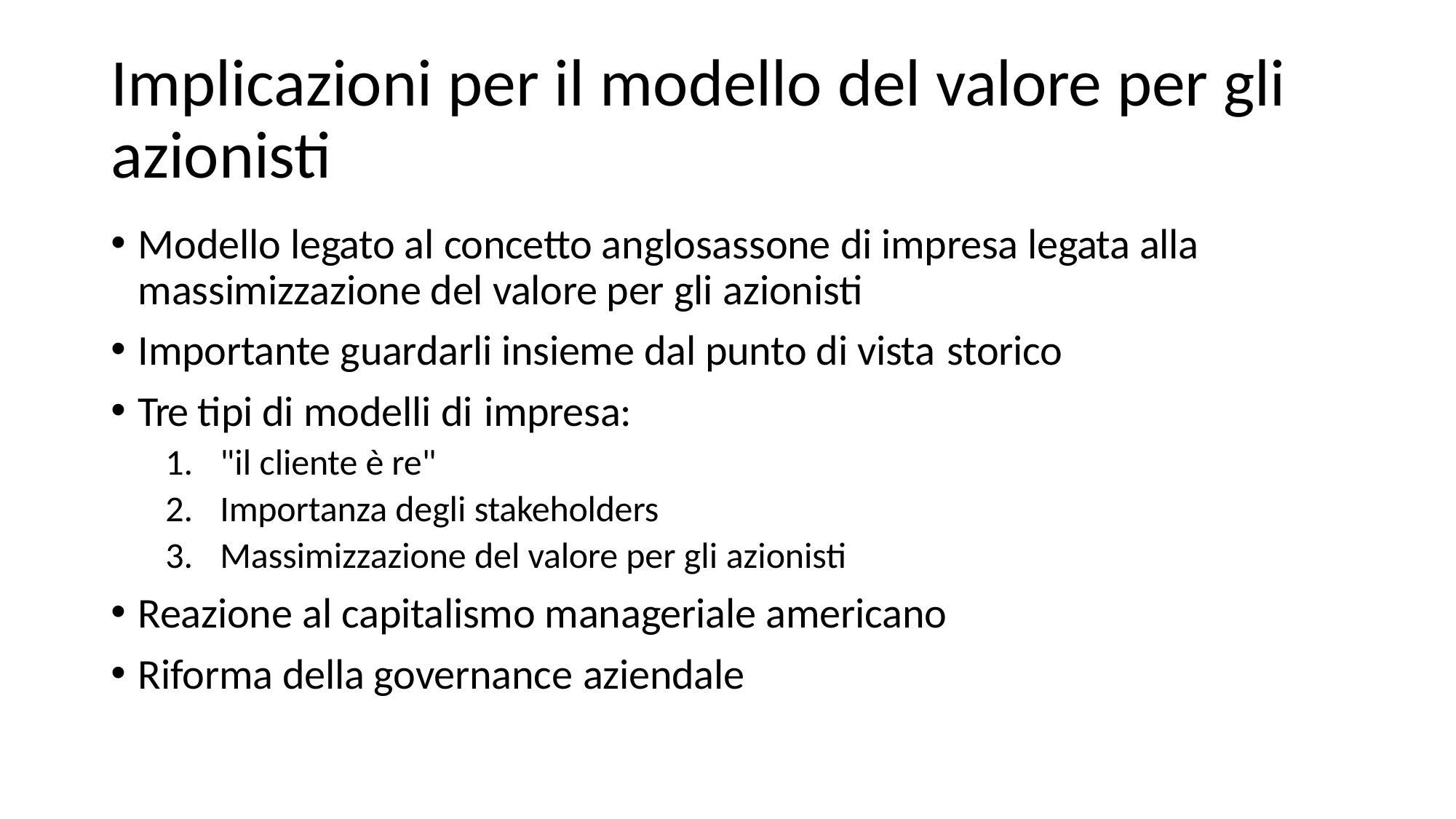

# Implicazioni per il modello del valore per gli  azionisti
Modello legato al concetto anglosassone di impresa legata alla  massimizzazione del valore per gli azionisti
Importante guardarli insieme dal punto di vista storico
Tre tipi di modelli di impresa:
"il cliente è re"
Importanza degli stakeholders
Massimizzazione del valore per gli azionisti
Reazione al capitalismo manageriale americano
Riforma della governance aziendale